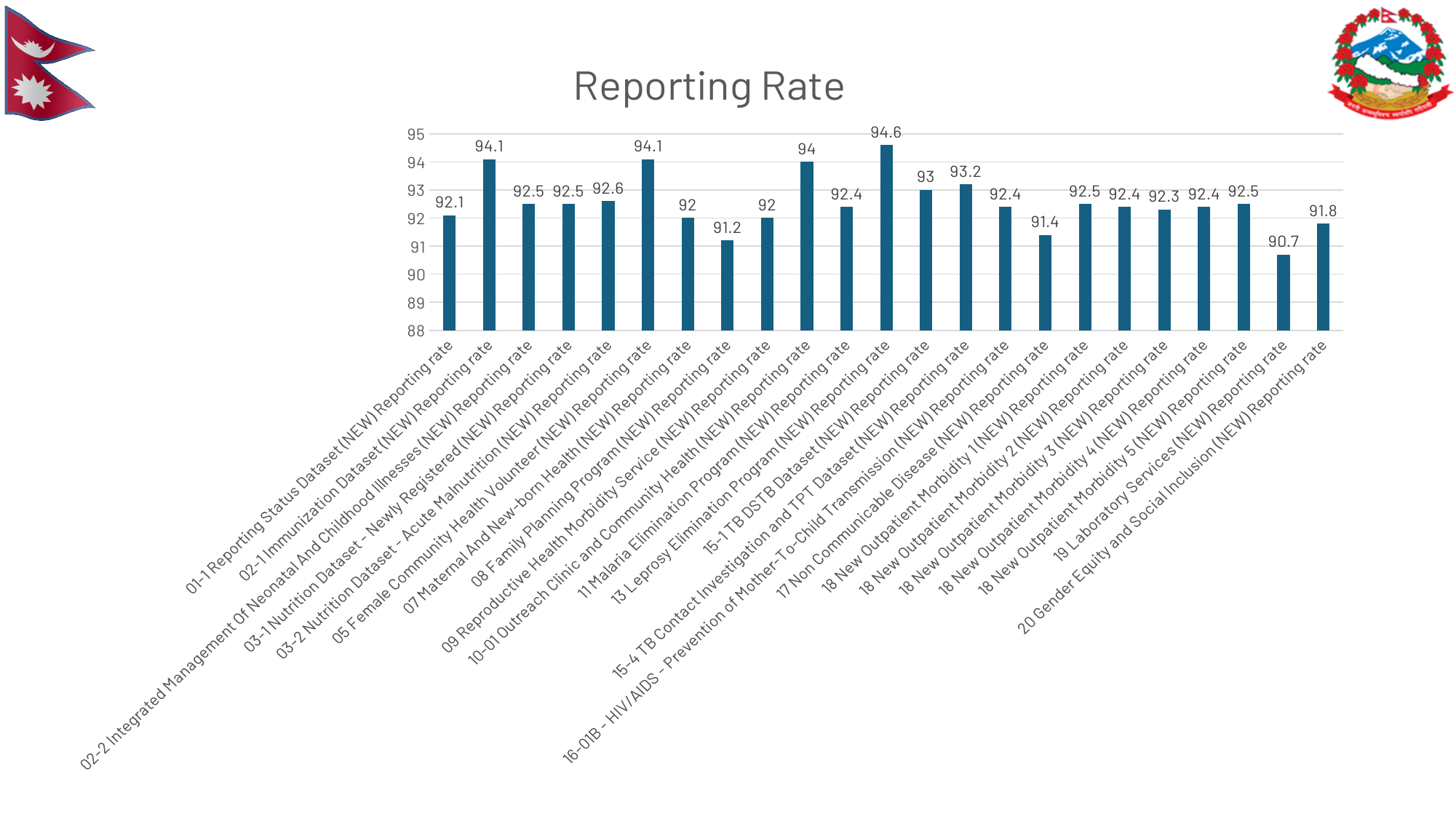

### Chart: Reporting Rate

| Category | Shrawan 2080 to Asar 2081 |
|---|---|
| 01-1 Reporting Status Dataset (NEW) Reporting rate | 92.1 |
| 02-1 Immunization Dataset (NEW) Reporting rate | 94.1 |
| 02-2 Integrated Management Of Neonatal And Childhood Illnesses (NEW) Reporting rate | 92.5 |
| 03-1 Nutrition Dataset - Newly Registered (NEW) Reporting rate | 92.5 |
| 03-2 Nutrition Dataset - Acute Malnutrition (NEW) Reporting rate | 92.6 |
| 05 Female Community Health Volunteer (NEW) Reporting rate | 94.1 |
| 07 Maternal And New-born Health (NEW) Reporting rate | 92.0 |
| 08 Family Planning Program (NEW) Reporting rate | 91.2 |
| 09 Reproductive Health Morbidity Service (NEW) Reporting rate | 92.0 |
| 10-01 Outreach Clinic and Community Health (NEW) Reporting rate | 94.0 |
| 11 Malaria Elimination Program (NEW) Reporting rate | 92.4 |
| 13 Leprosy Elimination Program (NEW) Reporting rate | 94.6 |
| 15-1 TB DSTB Dataset (NEW) Reporting rate | 93.0 |
| 15-4 TB Contact Investigation and TPT Dataset (NEW) Reporting rate | 93.2 |
| 16-01B - HIV/AIDS - Prevention of Mother-To-Child Transmission (NEW) Reporting rate | 92.4 |
| 17 Non Communicable Disease (NEW) Reporting rate | 91.4 |
| 18 New Outpatient Morbidity 1 (NEW) Reporting rate | 92.5 |
| 18 New Outpatient Morbidity 2 (NEW) Reporting rate | 92.4 |
| 18 New Outpatient Morbidity 3 (NEW) Reporting rate | 92.3 |
| 18 New Outpatient Morbidity 4 (NEW) Reporting rate | 92.4 |
| 18 New Outpatient Morbidity 5 (NEW) Reporting rate | 92.5 |
| 19 Laboratory Services (NEW) Reporting rate | 90.7 |
| 20 Gender Equity and Social Inclusion (NEW) Reporting rate | 91.8 |